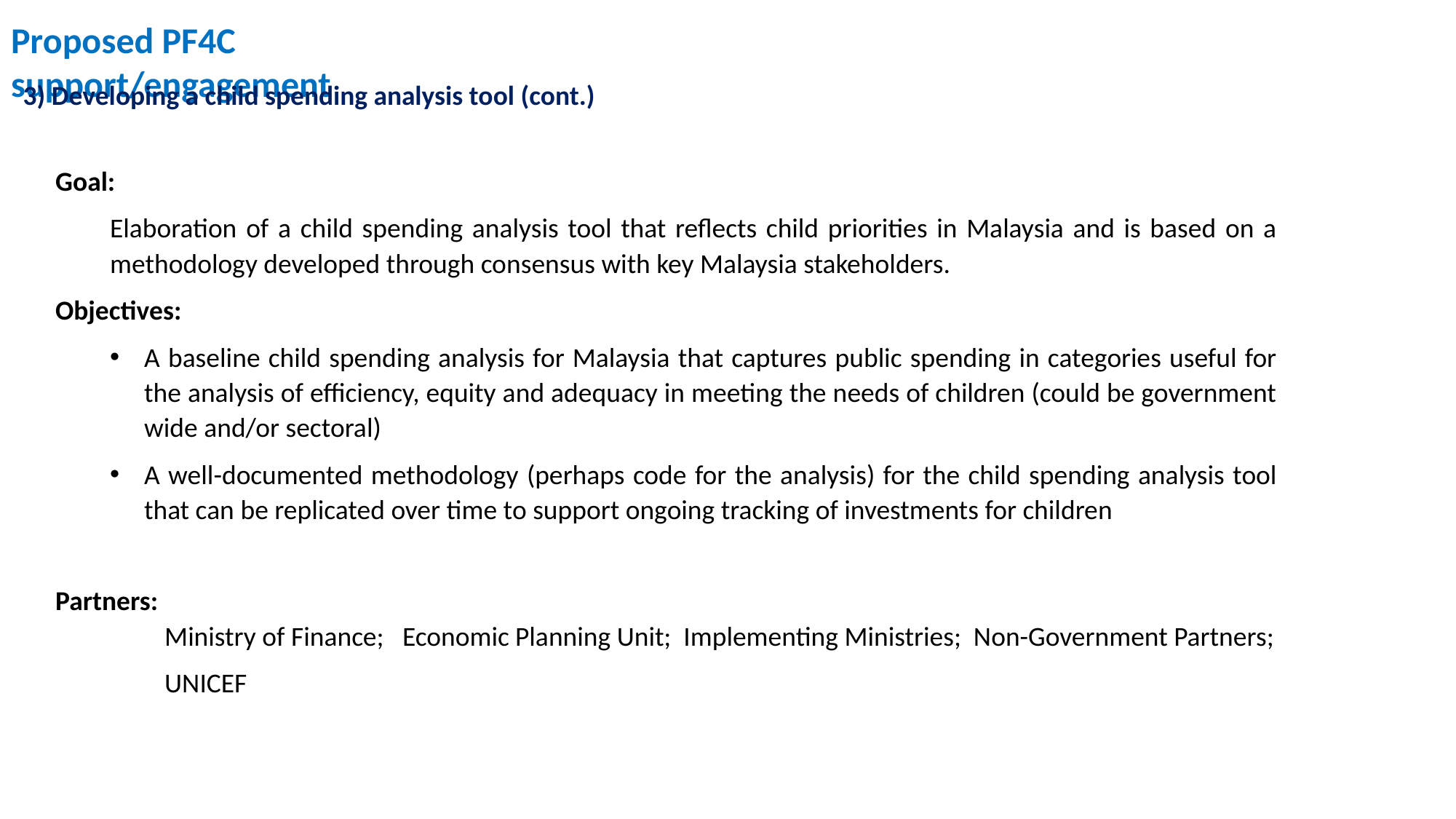

Proposed PF4C support/engagement
3) Developing a child spending analysis tool (cont.)

Goal:
Elaboration of a child spending analysis tool that reflects child priorities in Malaysia and is based on a methodology developed through consensus with key Malaysia stakeholders.
Objectives:
A baseline child spending analysis for Malaysia that captures public spending in categories useful for the analysis of efficiency, equity and adequacy in meeting the needs of children (could be government wide and/or sectoral)
A well-documented methodology (perhaps code for the analysis) for the child spending analysis tool that can be replicated over time to support ongoing tracking of investments for children
Partners:
Ministry of Finance;   Economic Planning Unit;  Implementing Ministries;  Non-Government Partners;
UNICEF